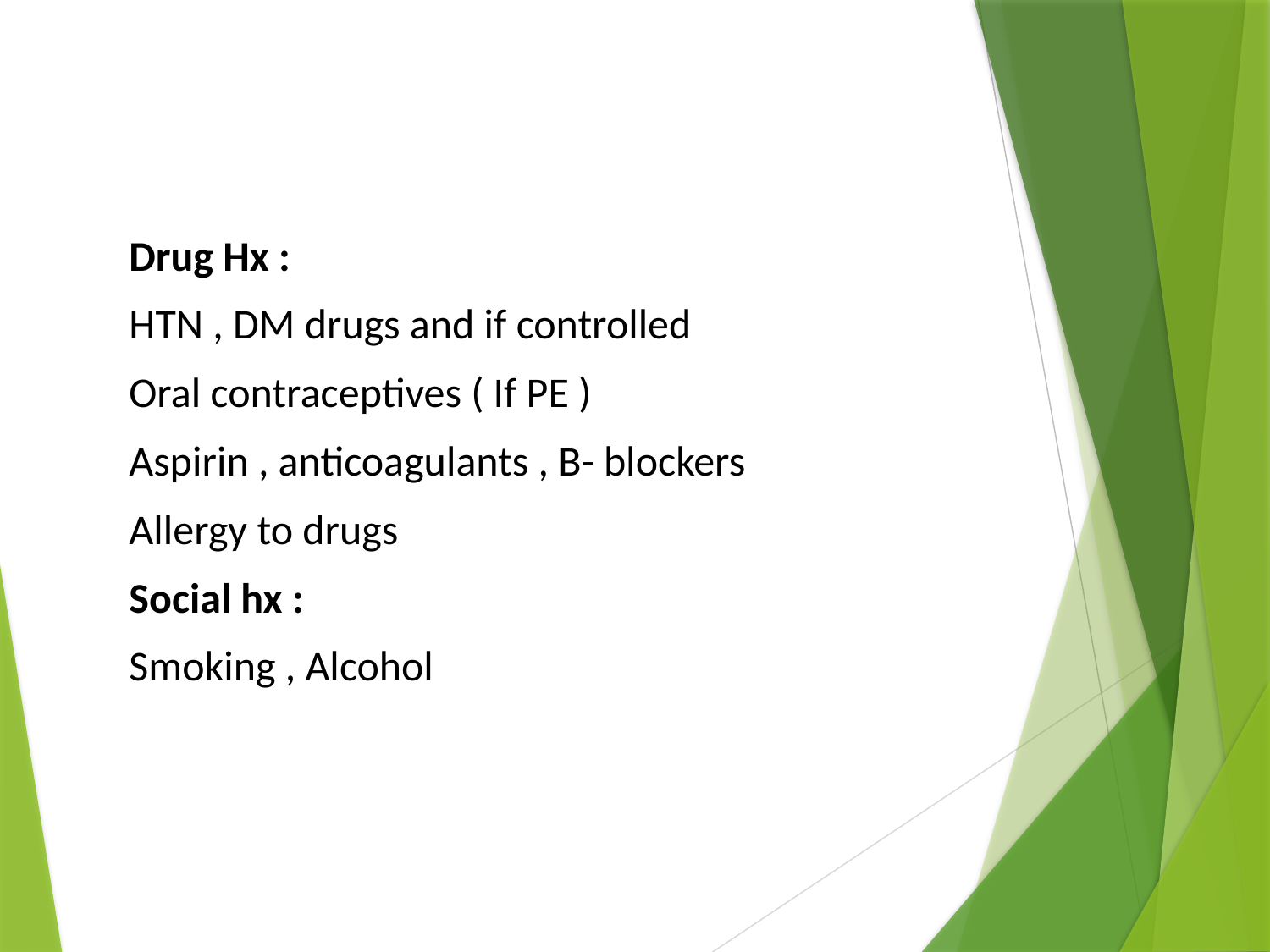

#
Drug Hx :
HTN , DM drugs and if controlled
Oral contraceptives ( If PE )
Aspirin , anticoagulants , B- blockers
Allergy to drugs
Social hx :
Smoking , Alcohol